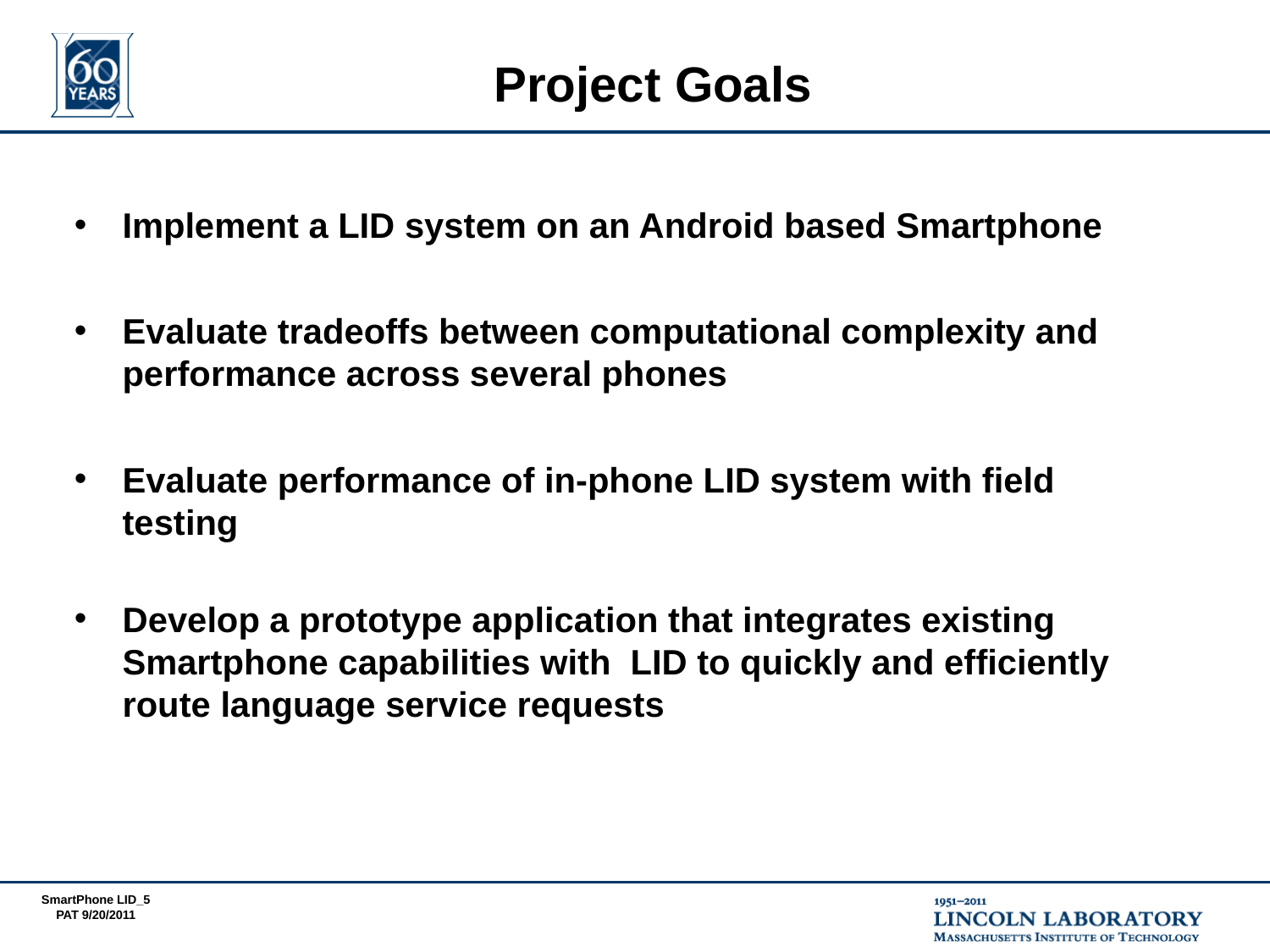

# Project Goals
Implement a LID system on an Android based Smartphone

Evaluate tradeoffs between computational complexity and performance across several phones

Evaluate performance of in-phone LID system with field testing

Develop a prototype application that integrates existing Smartphone capabilities with  LID to quickly and efficiently route language service requests